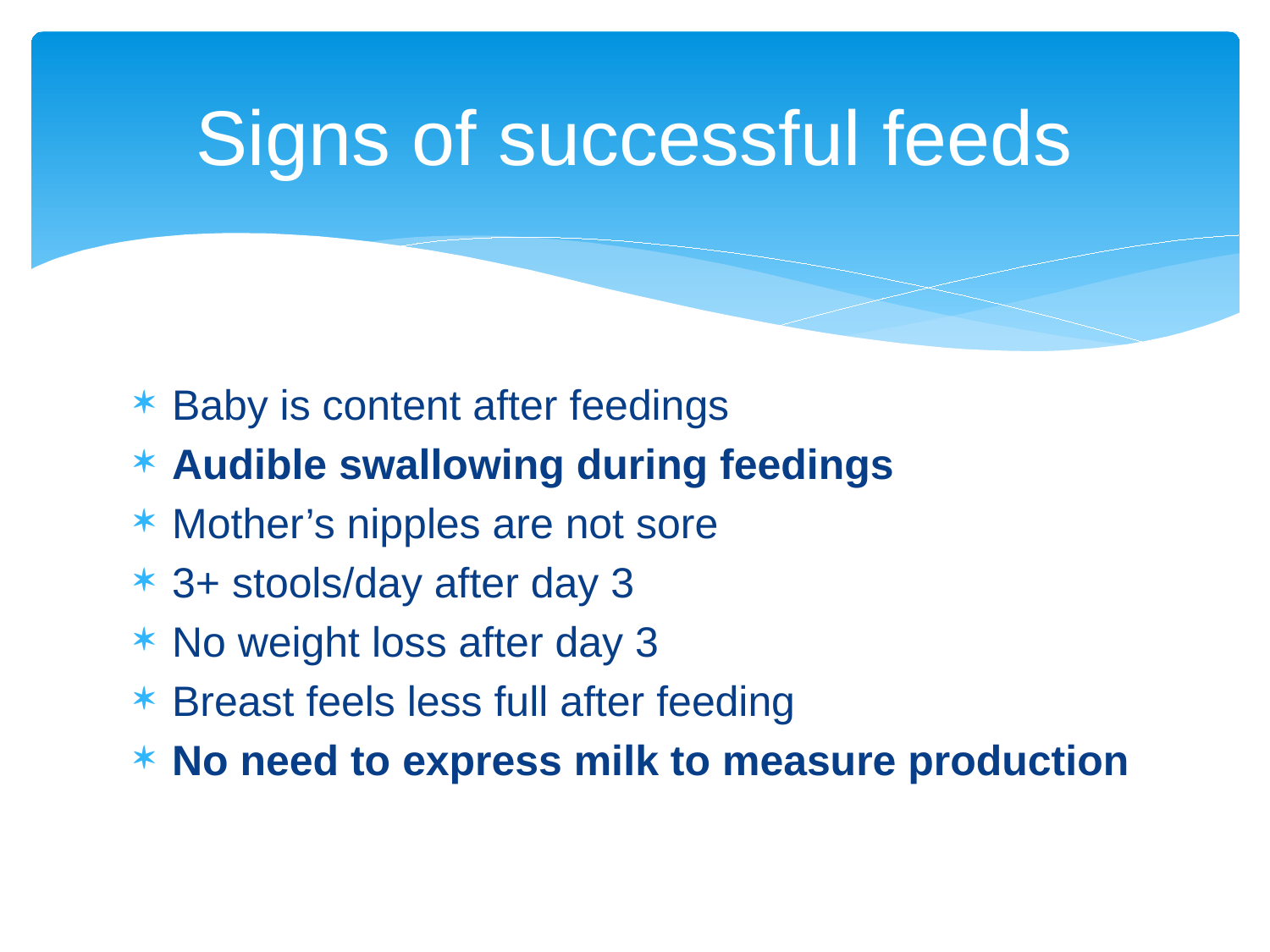

# Signs of successful feeds
Baby is content after feedings
Audible swallowing during feedings
Mother’s nipples are not sore
3+ stools/day after day 3
No weight loss after day 3
Breast feels less full after feeding
No need to express milk to measure production